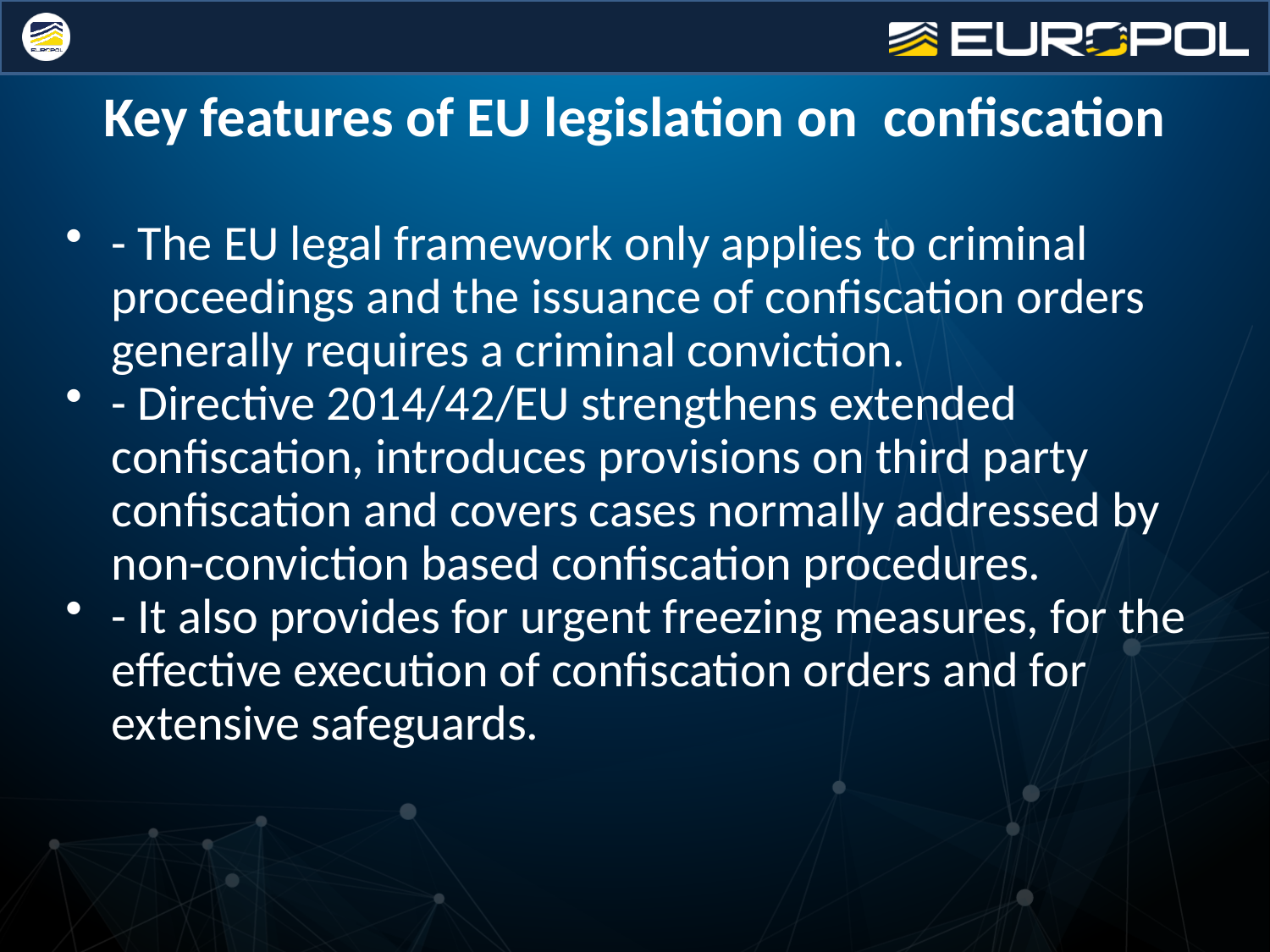

# Key features of EU legislation on  confiscation
- The EU legal framework only applies to criminal proceedings and the issuance of confiscation orders generally requires a criminal conviction.
- Directive 2014/42/EU strengthens extended confiscation, introduces provisions on third party confiscation and covers cases normally addressed by non-conviction based confiscation procedures.
- It also provides for urgent freezing measures, for the effective execution of confiscation orders and for extensive safeguards.